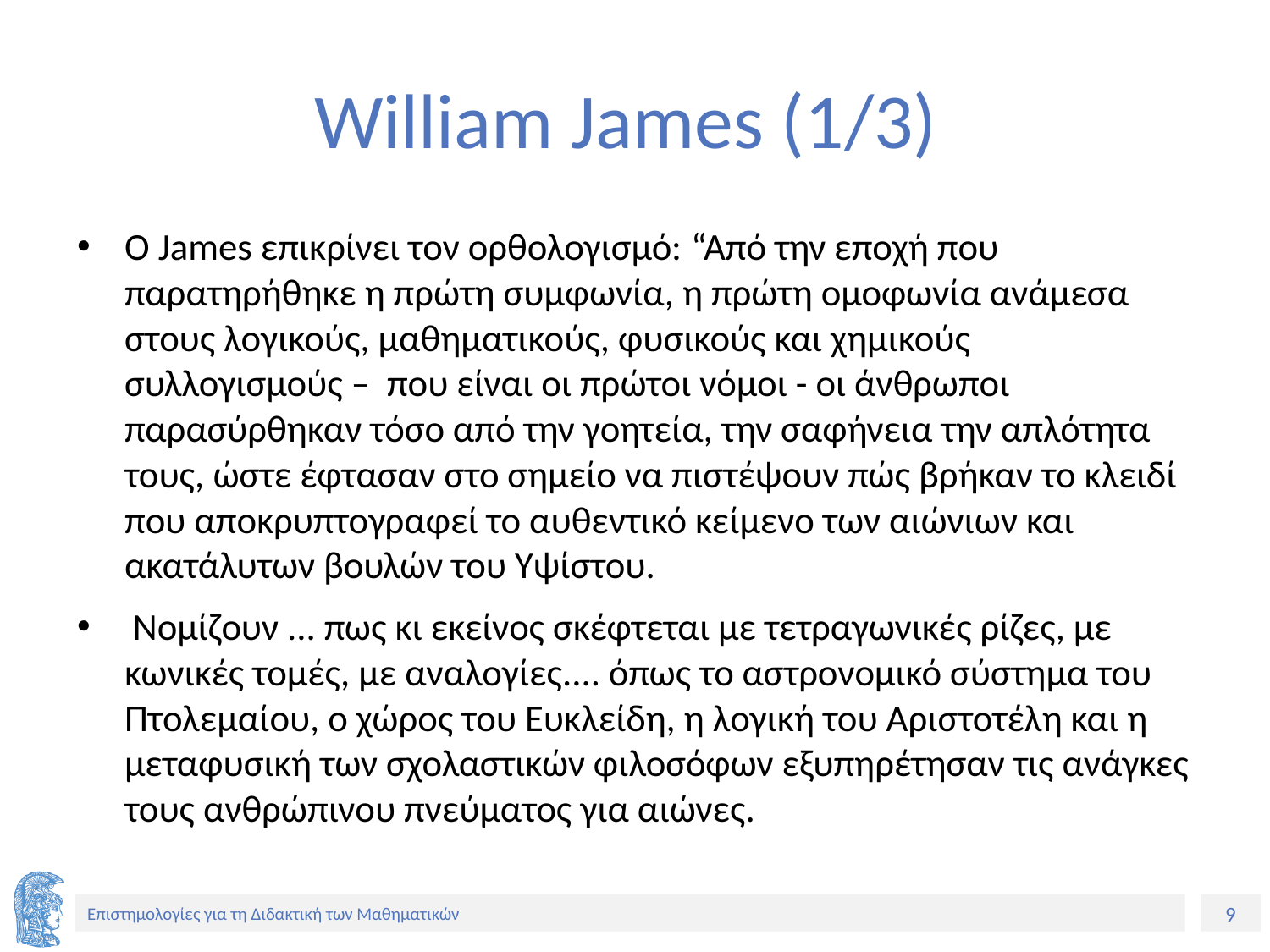

# William James (1/3)
Ο James επικρίνει τον ορθολογισμό: “Από την εποχή που παρατηρήθηκε η πρώτη συμφωνία, η πρώτη ομοφωνία ανάμεσα στους λογικούς, μαθηματικούς, φυσικούς και χημικούς συλλογισμούς –  που είναι οι πρώτοι νόμοι - οι άνθρωποι παρασύρθηκαν τόσο από την γοητεία, την σαφήνεια την απλότητα τους, ώστε έφτασαν στο σημείο να πιστέψουν πώς βρήκαν το κλειδί που αποκρυπτογραφεί το αυθεντικό κείμενο των αιώνιων και ακατάλυτων βουλών του Υψίστου.
 Νομίζουν ... πως κι εκείνος σκέφτεται με τετραγωνικές ρίζες, με κωνικές τομές, με αναλογίες.... όπως το αστρονομικό σύστημα του Πτολεμαίου, ο χώρος του Ευκλείδη, η λογική του Αριστοτέλη και η μεταφυσική των σχολαστικών φιλοσόφων εξυπηρέτησαν τις ανάγκες τους ανθρώπινου πνεύματος για αιώνες.